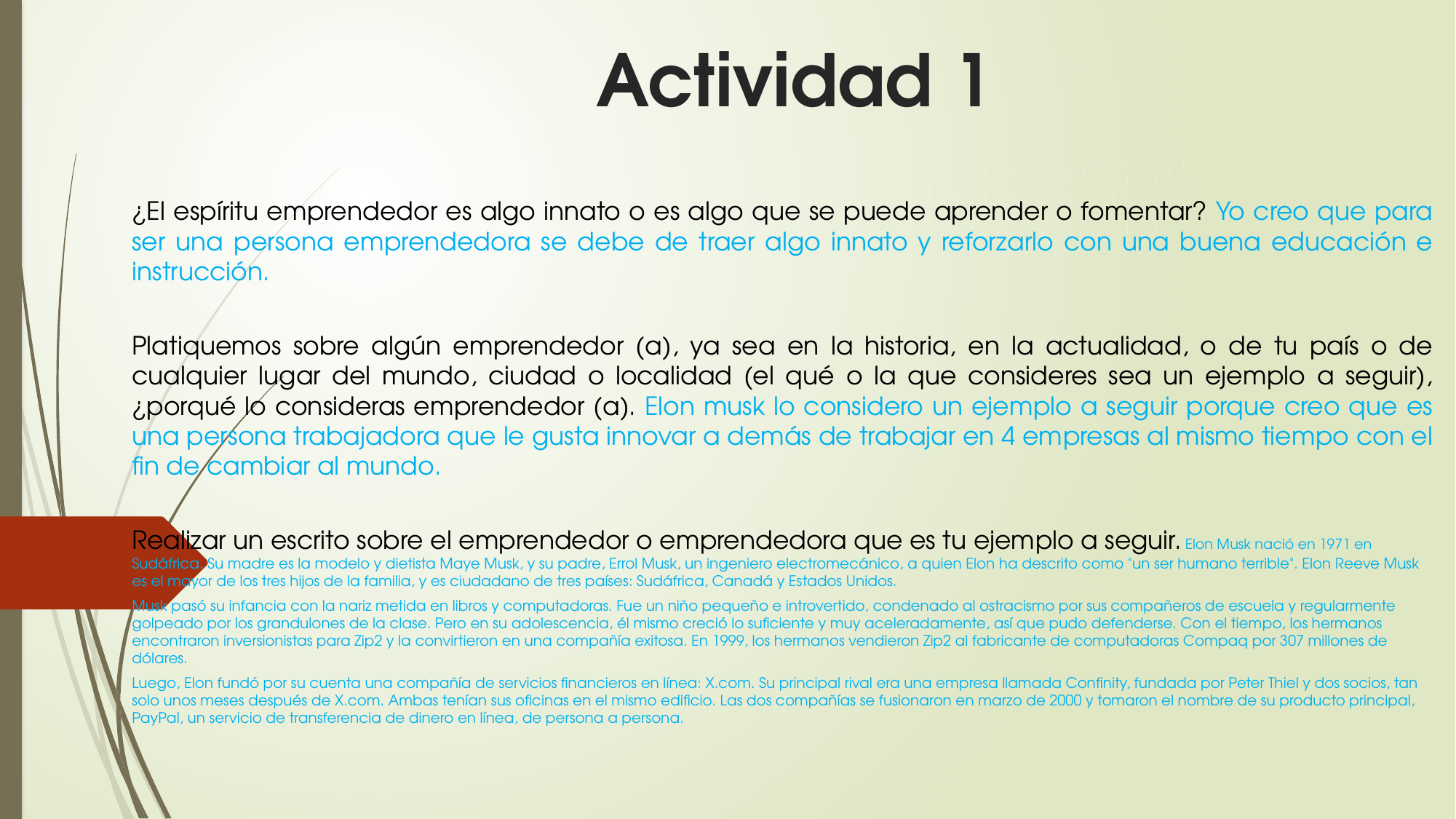

# Actividad 1
¿El espíritu emprendedor es algo innato o es algo que se puede aprender o fomentar? Yo creo que para ser una persona emprendedora se debe de traer algo innato y reforzarlo con una buena educación e instrucción.

Platiquemos sobre algún emprendedor (a), ya sea en la historia, en la actualidad, o de tu país o de cualquier lugar del mundo, ciudad o localidad (el qué o la que consideres sea un ejemplo a seguir), ¿porqué lo consideras emprendedor (a). Elon musk lo considero un ejemplo a seguir porque creo que es una persona trabajadora que le gusta innovar a demás de trabajar en 4 empresas al mismo tiempo con el fin de cambiar al mundo.

Realizar un escrito sobre el emprendedor o emprendedora que es tu ejemplo a seguir. Elon Musk nació en 1971 en Sudáfrica. Su madre es la modelo y dietista Maye Musk, y su padre, Errol Musk, un ingeniero electromecánico, a quien Elon ha descrito como "un ser humano terrible". Elon Reeve Musk es el mayor de los tres hijos de la familia, y es ciudadano de tres países: Sudáfrica, Canadá y Estados Unidos.
Musk pasó su infancia con la nariz metida en libros y computadoras. Fue un niño pequeño e introvertido, condenado al ostracismo por sus compañeros de escuela y regularmente golpeado por los grandulones de la clase. Pero en su adolescencia, él mismo creció lo suficiente y muy aceleradamente, así que pudo defenderse. Con el tiempo, los hermanos encontraron inversionistas para Zip2 y la convirtieron en una compañía exitosa. En 1999, los hermanos vendieron Zip2 al fabricante de computadoras Compaq por 307 millones de dólares.
Luego, Elon fundó por su cuenta una compañía de servicios financieros en línea: X.com. Su principal rival era una empresa llamada Confinity, fundada por Peter Thiel y dos socios, tan solo unos meses después de X.com. Ambas tenían sus oficinas en el mismo edificio. Las dos compañías se fusionaron en marzo de 2000 y tomaron el nombre de su producto principal, PayPal, un servicio de transferencia de dinero en línea, de persona a persona.